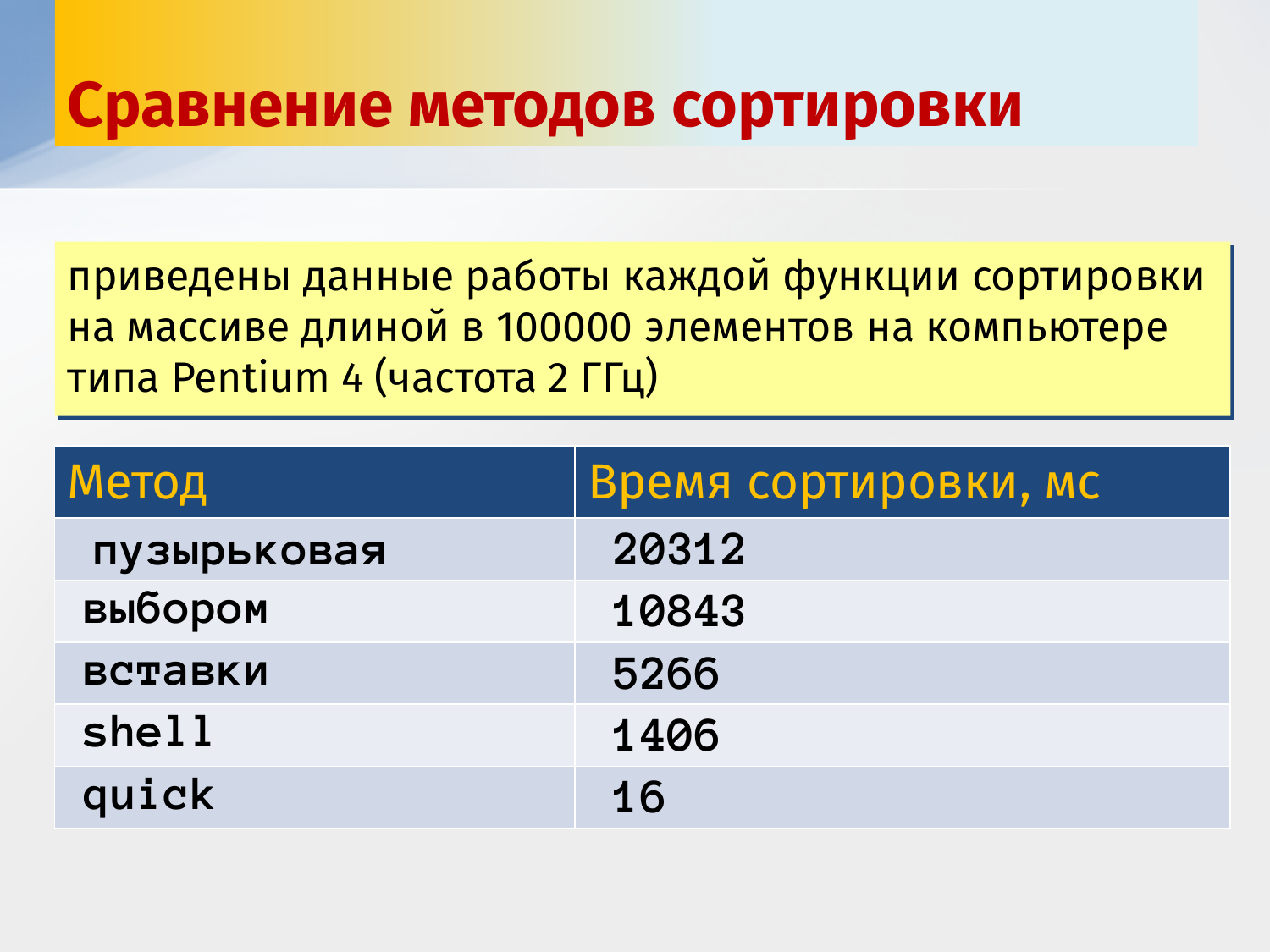

# Сравнение методов сортировки
приведены данные работы каждой функции сортировки на массиве длиной в 100000 элементов на компьютере типа Pentium 4 (частота 2 ГГц)
| Метод | Время сортировки, мс |
| --- | --- |
| пузырьковая | 20312 |
| выбором | 10843 |
| вставки | 5266 |
| shell | 1406 |
| quick | 16 |